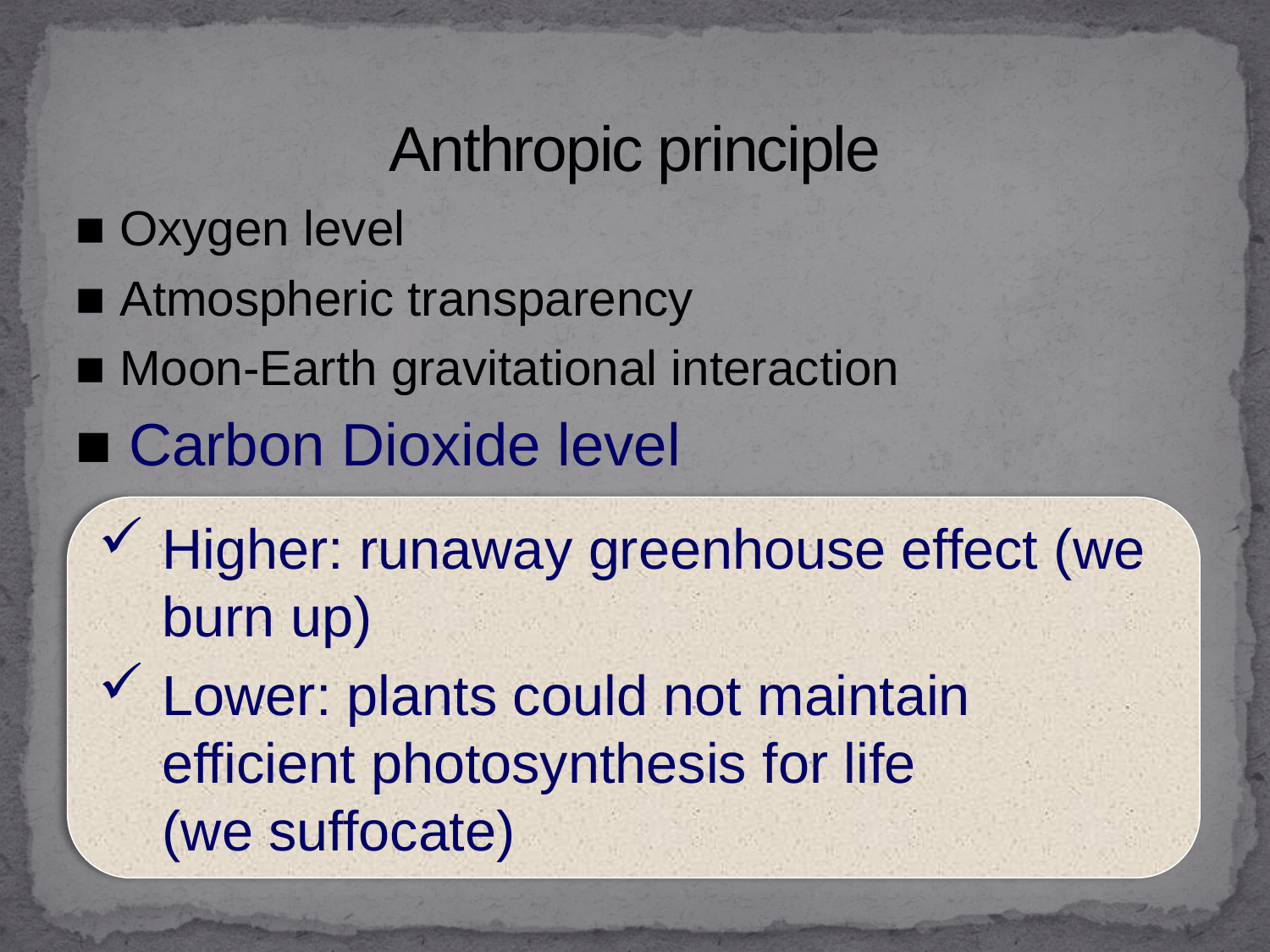

# Anthropic principle
■ Oxygen level
■ Atmospheric transparency
■ Moon-Earth gravitational interaction
■ Carbon Dioxide level

Higher: runaway greenhouse effect (we burn up)
Lower: plants could not maintain efficient photosynthesis for life
(we suffocate)